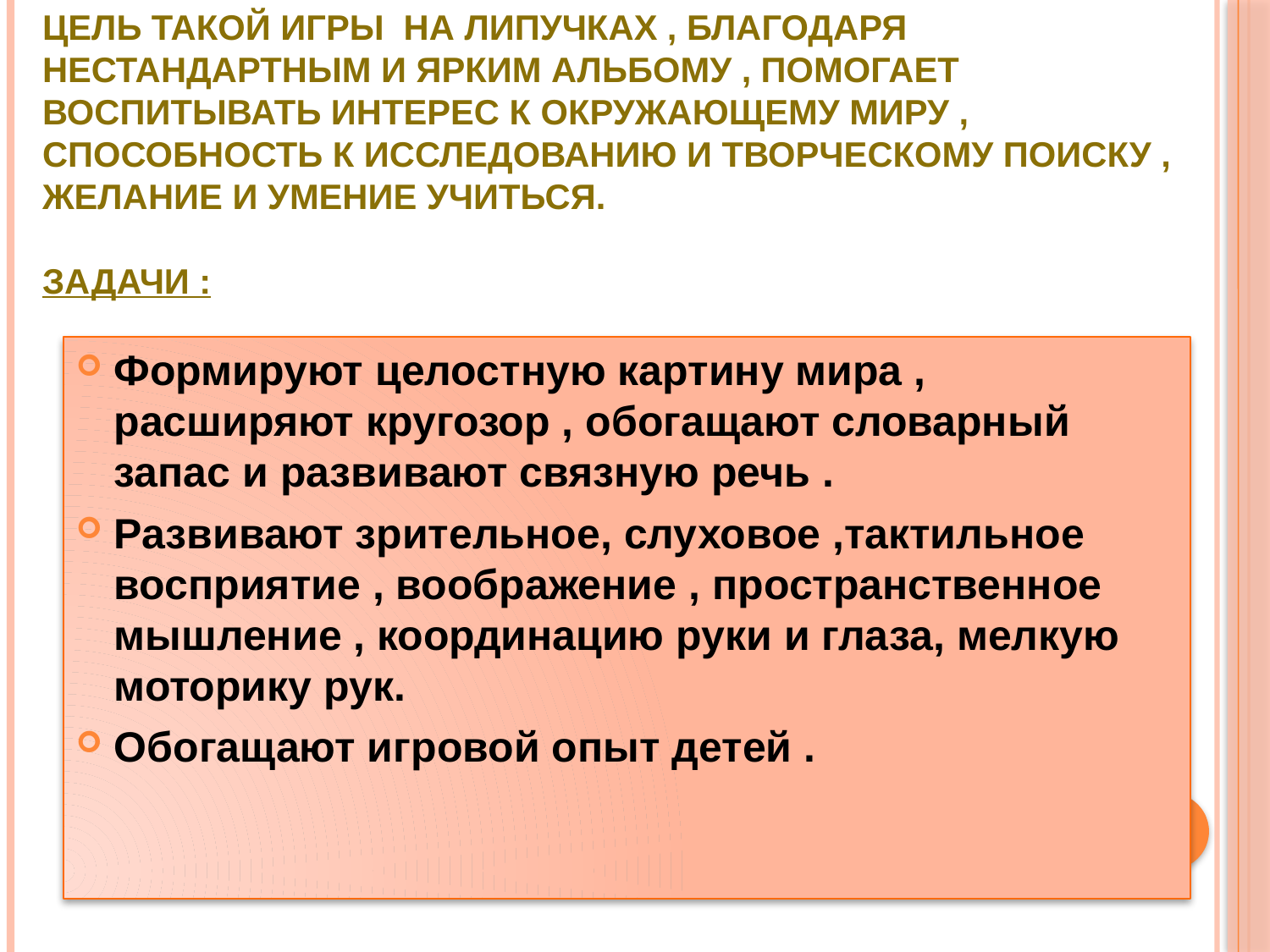

# Цель такой игры  на липучках , благодаря нестандартным и ярким альбому , помогает воспитывать интерес к окружающему миру , способность к исследованию и творческому поиску , желание и умение учиться. ЗАДАЧИ :
Формируют целостную картину мира , расширяют кругозор , обогащают словарный запас и развивают связную речь .
Развивают зрительное, слуховое ,тактильное восприятие , воображение , пространственное мышление , координацию руки и глаза, мелкую моторику рук.
Обогащают игровой опыт детей .